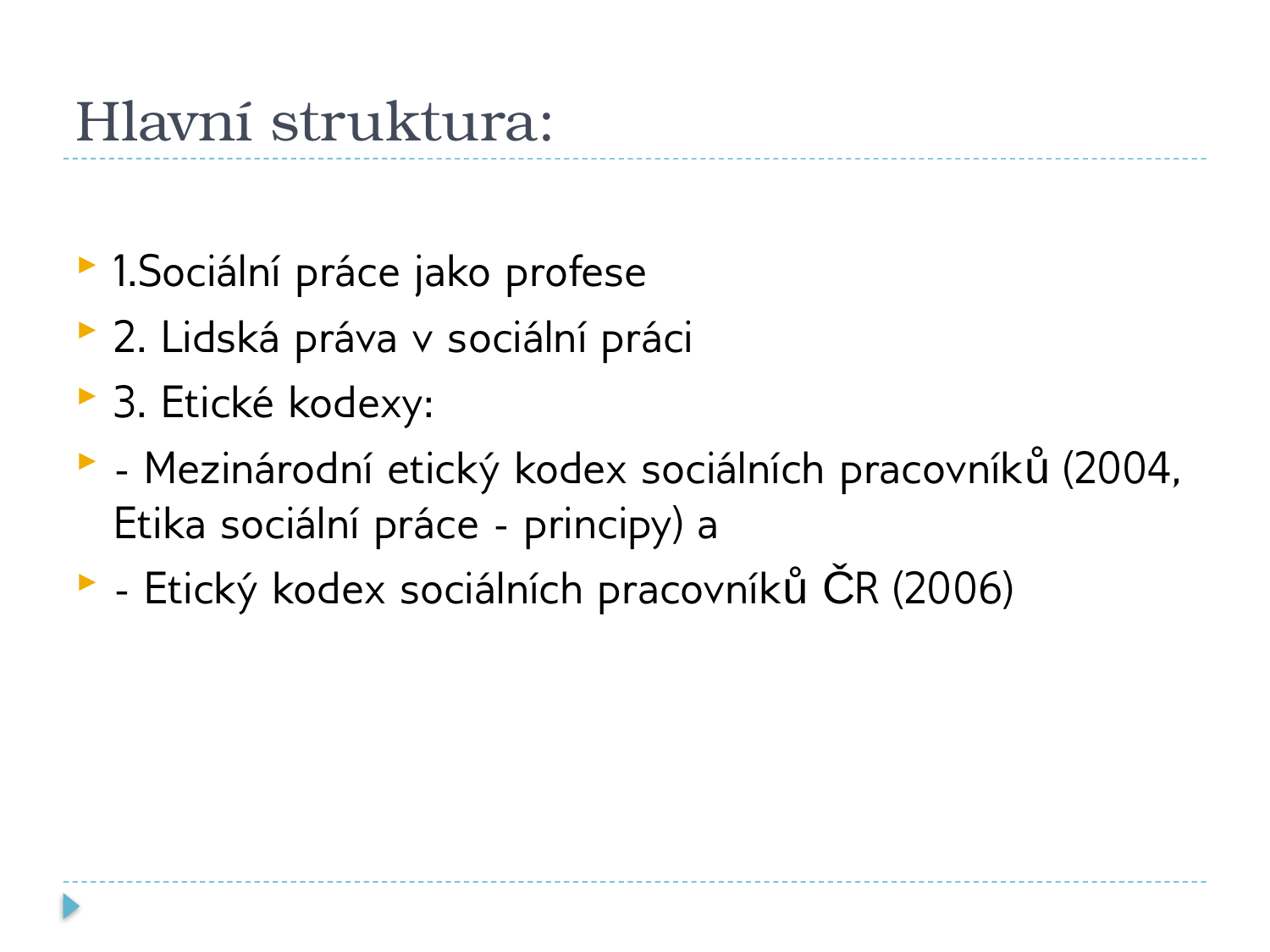

# Hlavní struktura:

1.Sociální práce jako profese
2. Lidská práva v sociální práci
3. Etické kodexy:
- Mezinárodní etický kodex sociálních pracovníků (2004, Etika sociální práce - principy) a
- Etický kodex sociálních pracovníků ČR (2006)